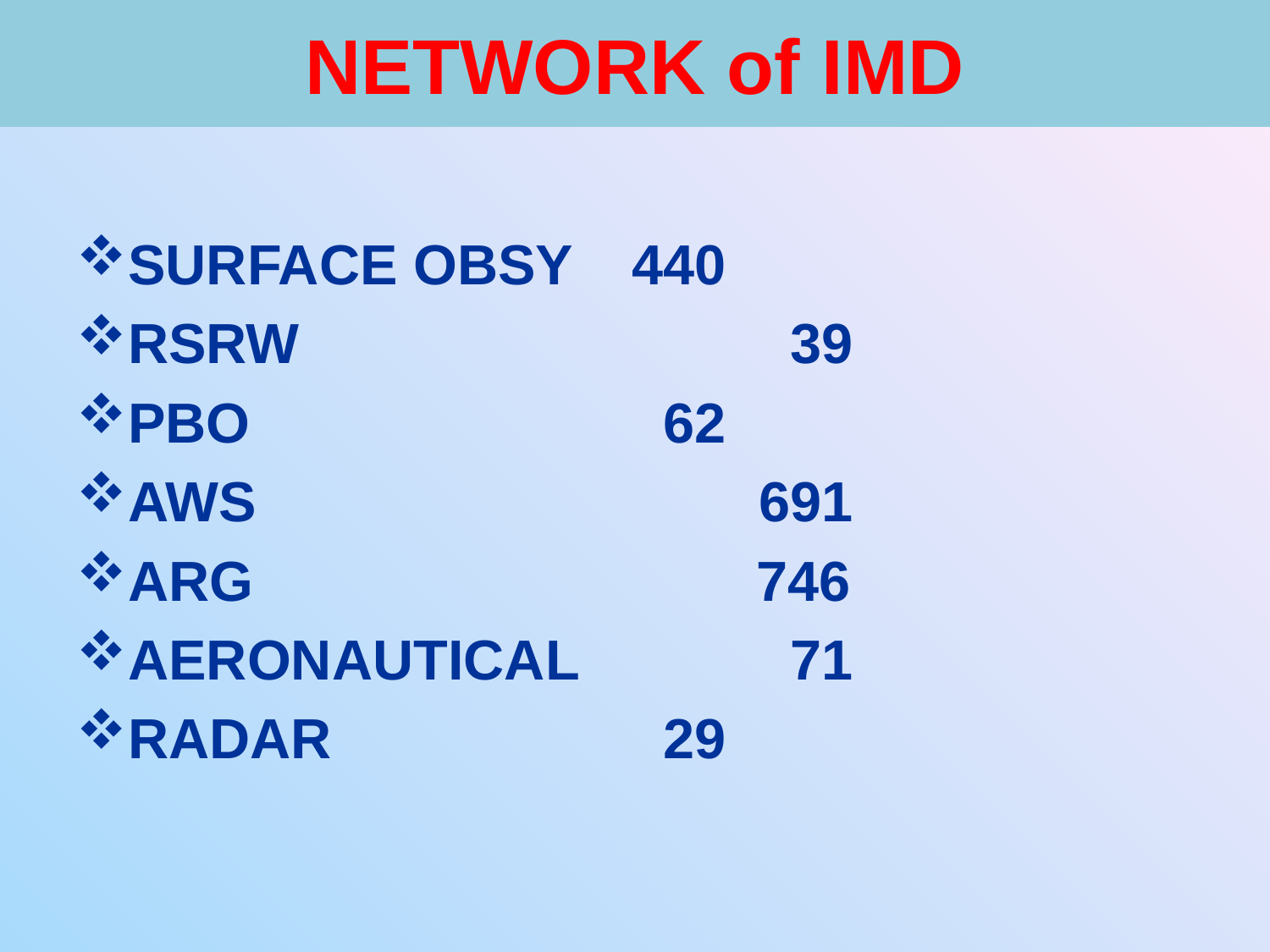

# NETWORK of IMD
SURFACE OBSY 	440
RSRW				  39
PBO				  62
AWS				691
ARG			        746
AERONAUTICAL		  71
RADAR			  29